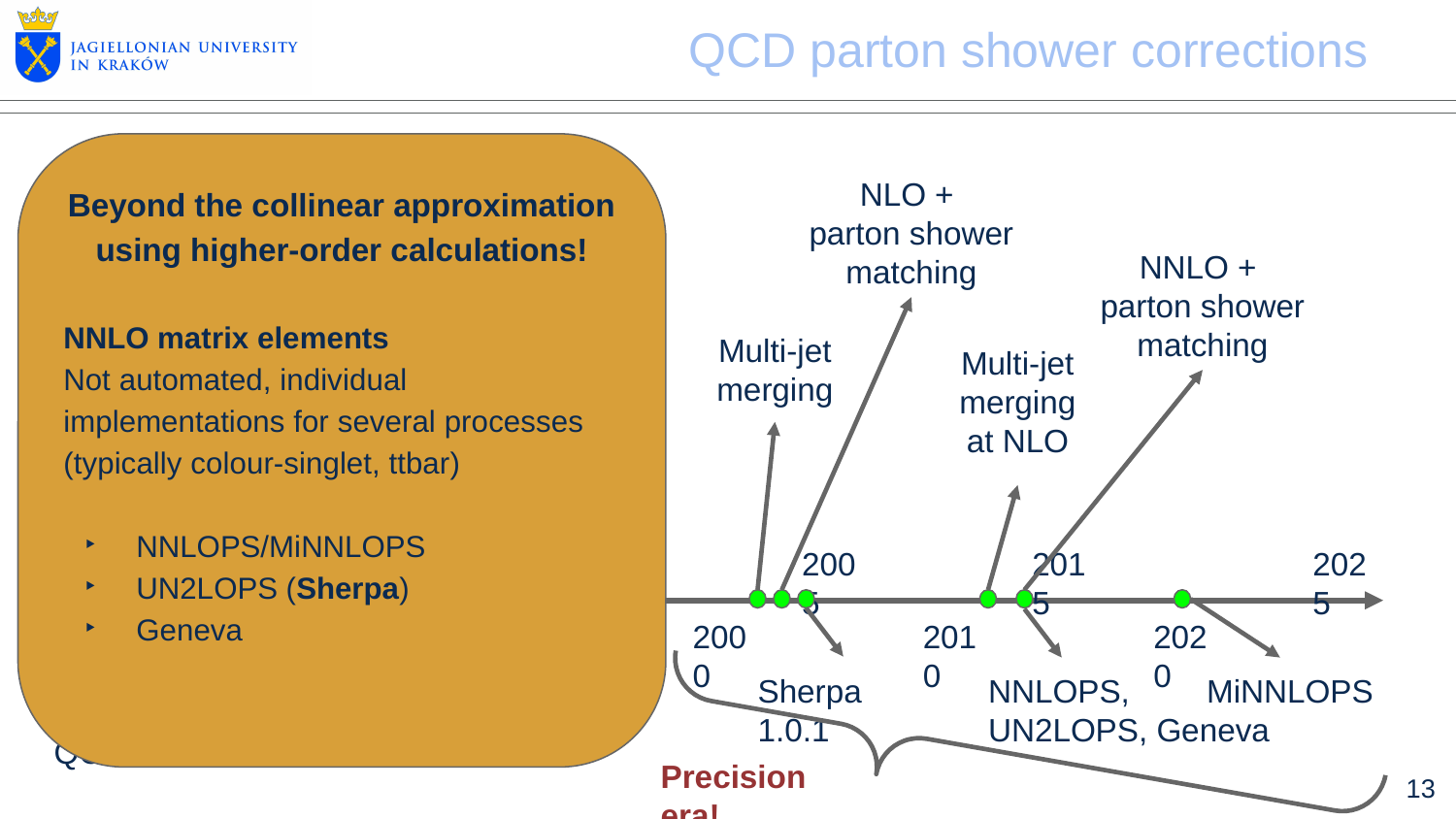

# QCD parton shower corrections

Beyond the collinear approximation using higher-order calculations!

NNLO matrix elements
Not automated, individual implementations for several processes (typically colour-singlet, ttbar)

NNLOPS/MiNNLOPS
UN2LOPS (Sherpa)
Geneva
Parton shower concepts:
First Markov chains
Colour coherence
Angular ordering
Initial state evolution
NLO +
parton shower matching
NNLO +
parton shower matching
Early hadronisation models
Multi-jet merging
Multi-jet merging at NLO

1980
1990
1995
2005
2015
2025

1975
1985
2000
2010
2020
Pythia 1.0
Herwig 2.2
Sherpa 1.0.1
NNLOPS,
UN2LOPS, Geneva
MiNNLOPS
QCD confinement
Precision era!
13